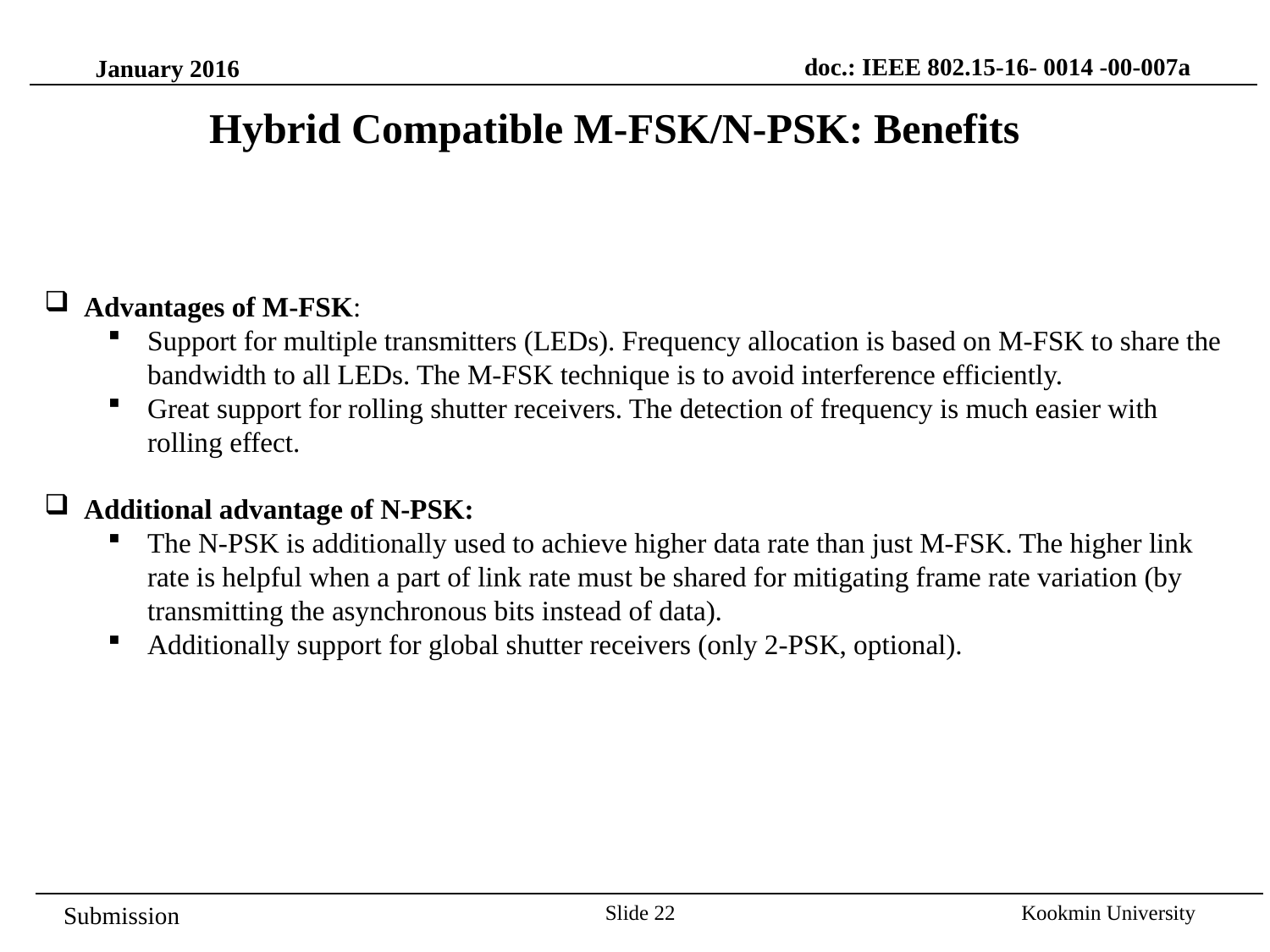

doc.: IEEE 802.15-16- 0014 -00-007a
January 2016
Hybrid Compatible M-FSK/N-PSK: Benefits
Advantages of M-FSK:
Support for multiple transmitters (LEDs). Frequency allocation is based on M-FSK to share the bandwidth to all LEDs. The M-FSK technique is to avoid interference efficiently.
Great support for rolling shutter receivers. The detection of frequency is much easier with rolling effect.

Additional advantage of N-PSK:
The N-PSK is additionally used to achieve higher data rate than just M-FSK. The higher link rate is helpful when a part of link rate must be shared for mitigating frame rate variation (by transmitting the asynchronous bits instead of data).
Additionally support for global shutter receivers (only 2-PSK, optional).
Slide 22
Kookmin University
Submission